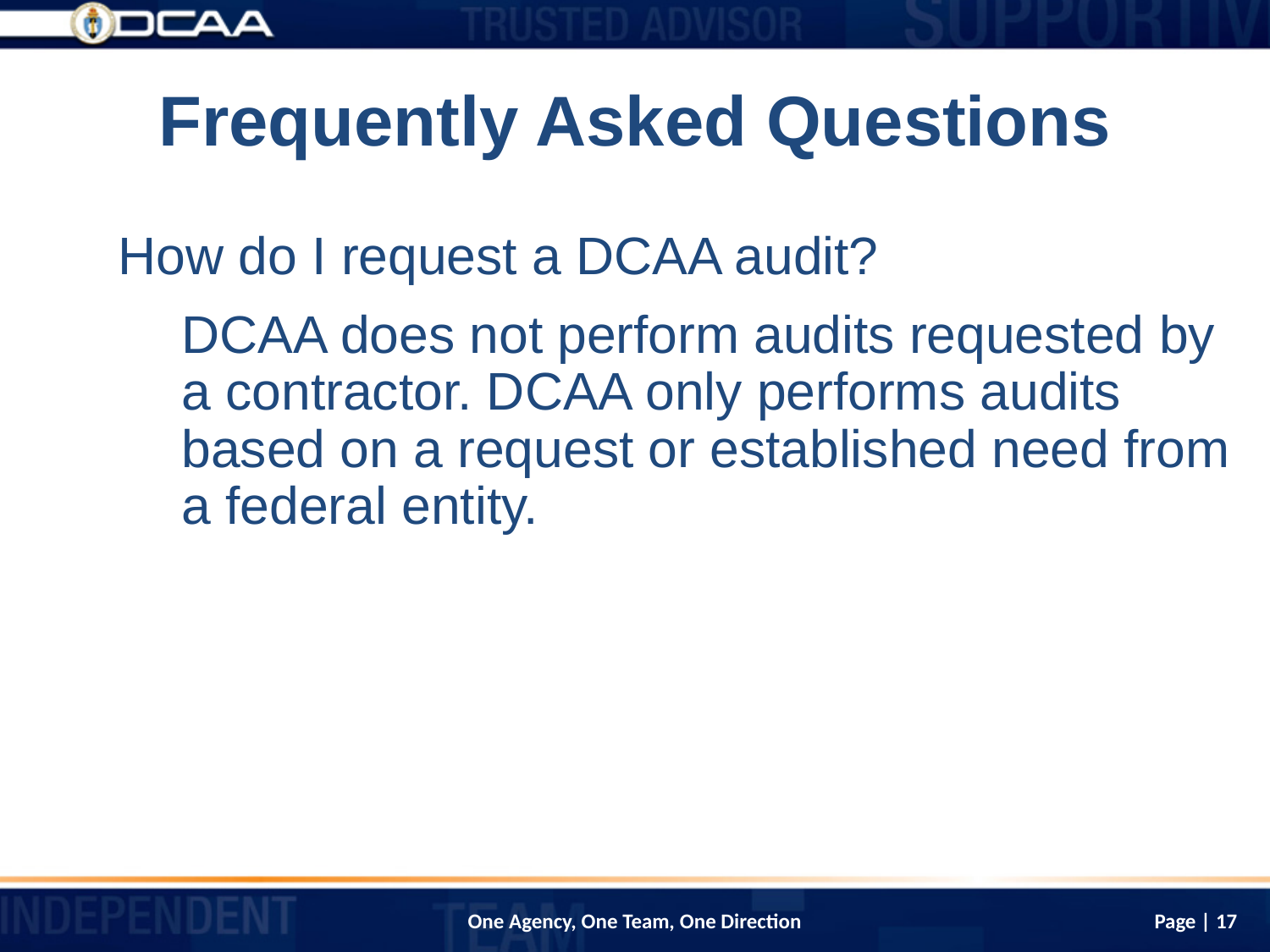

# Frequently Asked Questions
How do I request a DCAA audit?
DCAA does not perform audits requested by a contractor. DCAA only performs audits based on a request or established need from a federal entity.
Page | 17